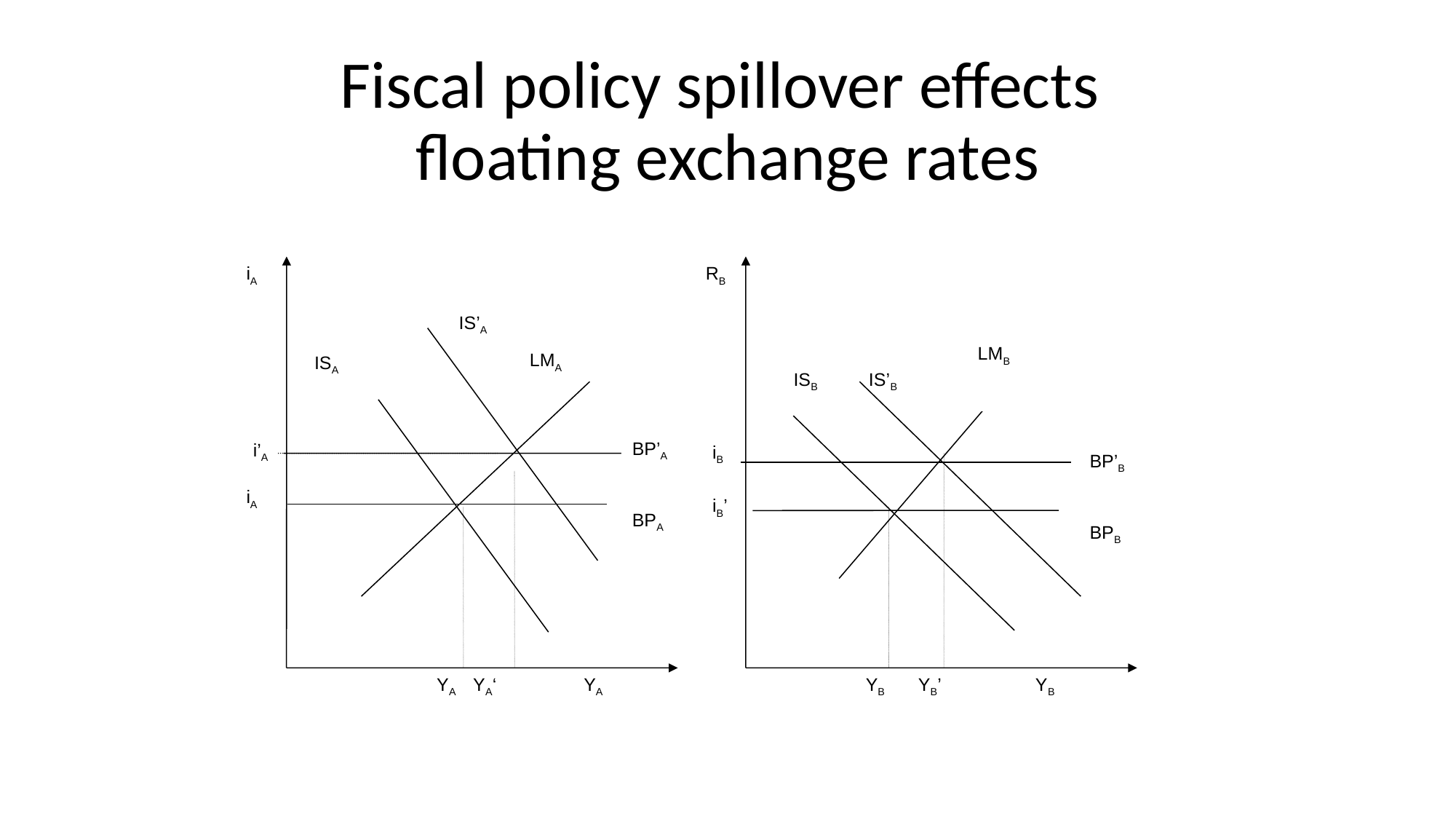

# Fiscal policy spillover effects floating exchange rates
iA
RB
IS’A
LMB
LMA
ISA
ISB          IS’B
BP’A

BPA
i’A
iB
BP’B

BPB
iA
iB’
 YB       YB’	             YB
              YA    YA‘	YA